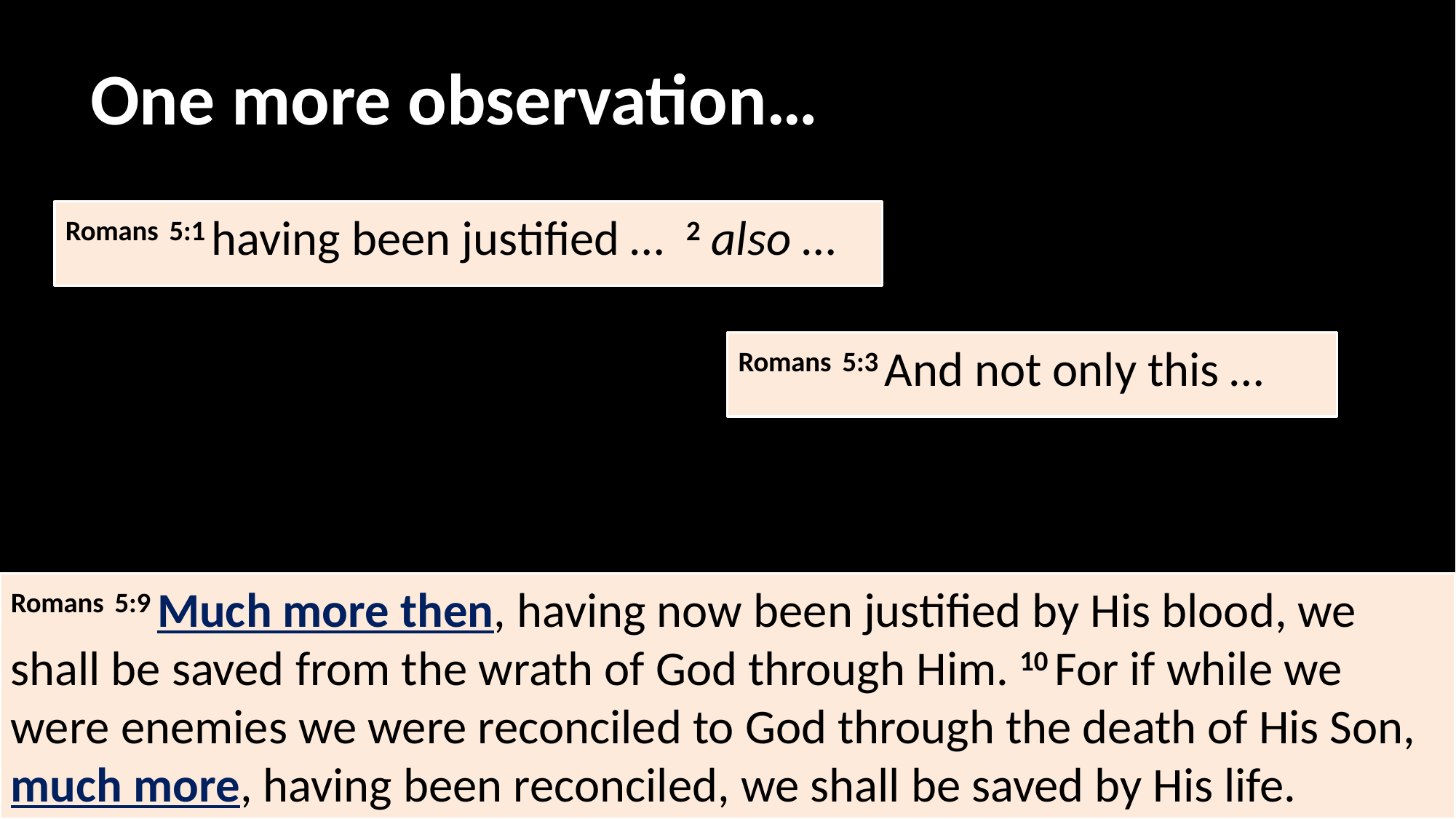

One more observation…
Romans 5:1 having been justified …  2 also …
Romans 5:3 And not only this …
Romans 5:9 Much more then, having now been justified by His blood, we shall be saved from the wrath of God through Him. 10 For if while we were enemies we were reconciled to God through the death of His Son, much more, having been reconciled, we shall be saved by His life.